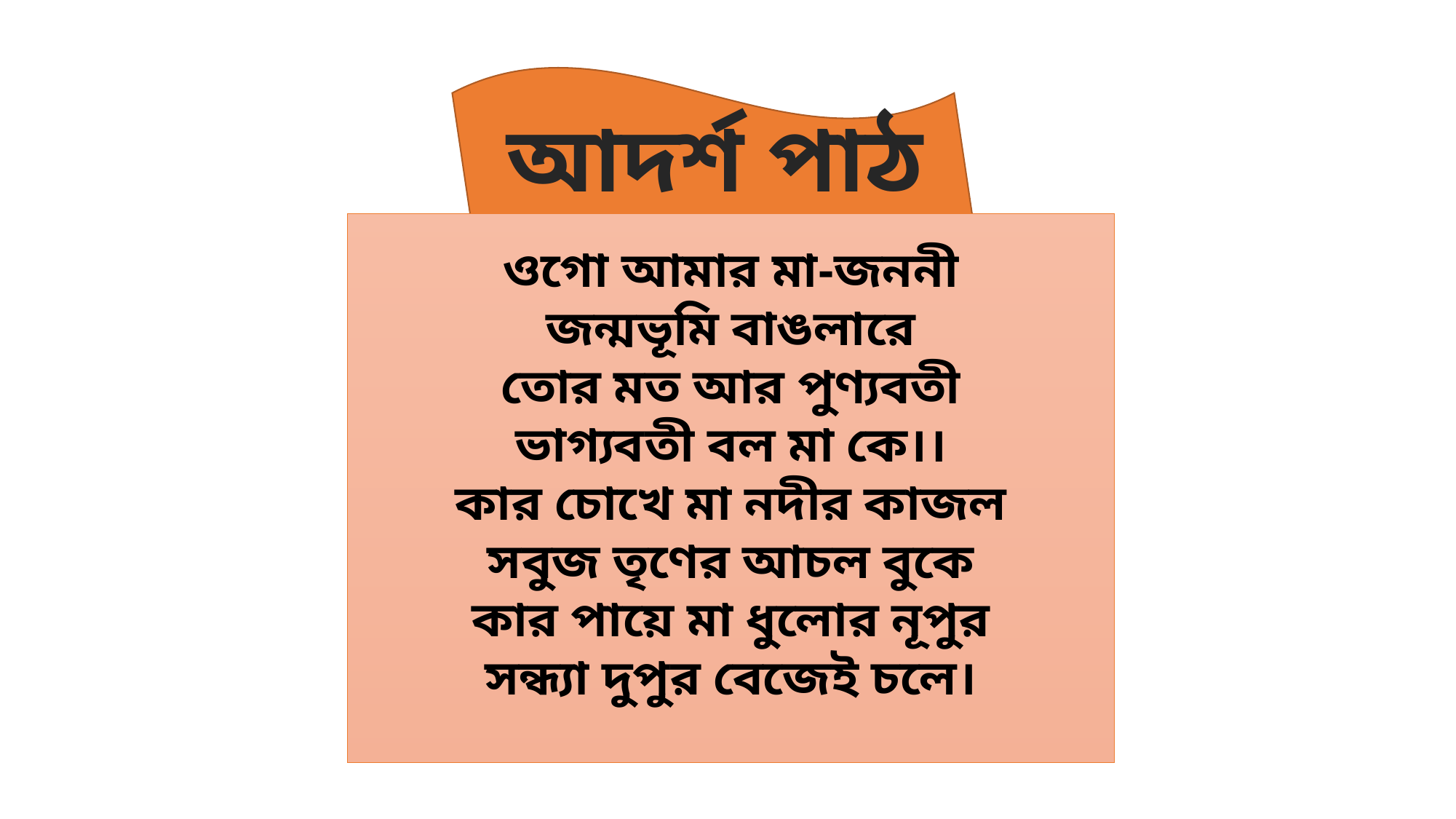

আদর্শ পাঠ

ওগো আমার মা-জননী
জন্মভূমি বাঙলারে
তোর মত আর পুণ্যবতী
ভাগ্যবতী বল মা কে।।
কার চোখে মা নদীর কাজল
সবুজ তৃণের আচল বুকে
কার পায়ে মা ধুলোর নূপুর
সন্ধ্যা দুপুর বেজেই চলে।